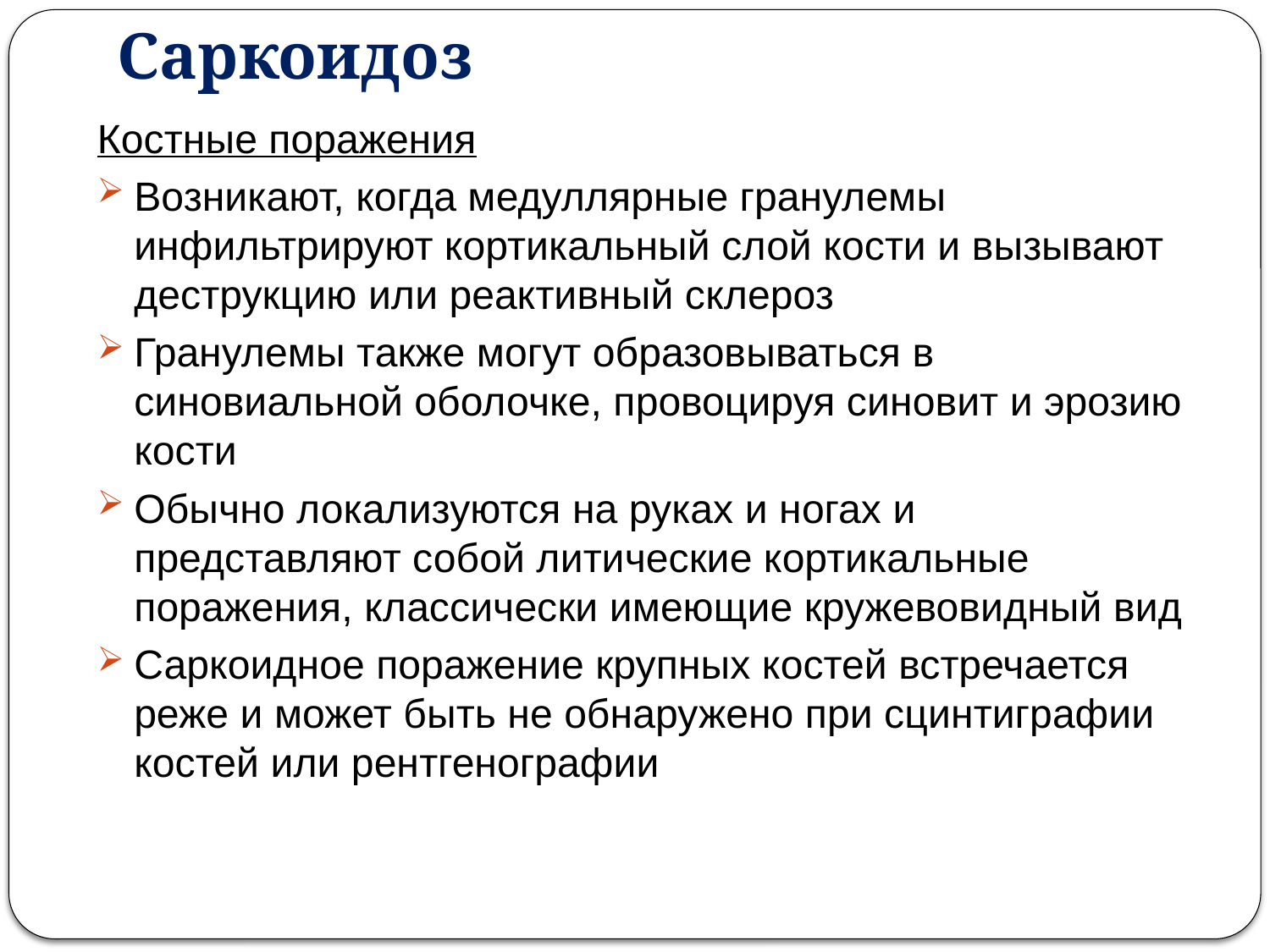

# Саркоидоз
Костные поражения
Возникают, когда медуллярные гранулемы инфильтрируют кортикальный слой кости и вызывают деструкцию или реактивный склероз
Гранулемы также могут образовываться в синовиальной оболочке, провоцируя синовит и эрозию кости
Обычно локализуются на руках и ногах и представляют собой литические кортикальные поражения, классически имеющие кружевовидный вид
Саркоидное поражение крупных костей встречается реже и может быть не обнаружено при сцинтиграфии костей или рентгенографии